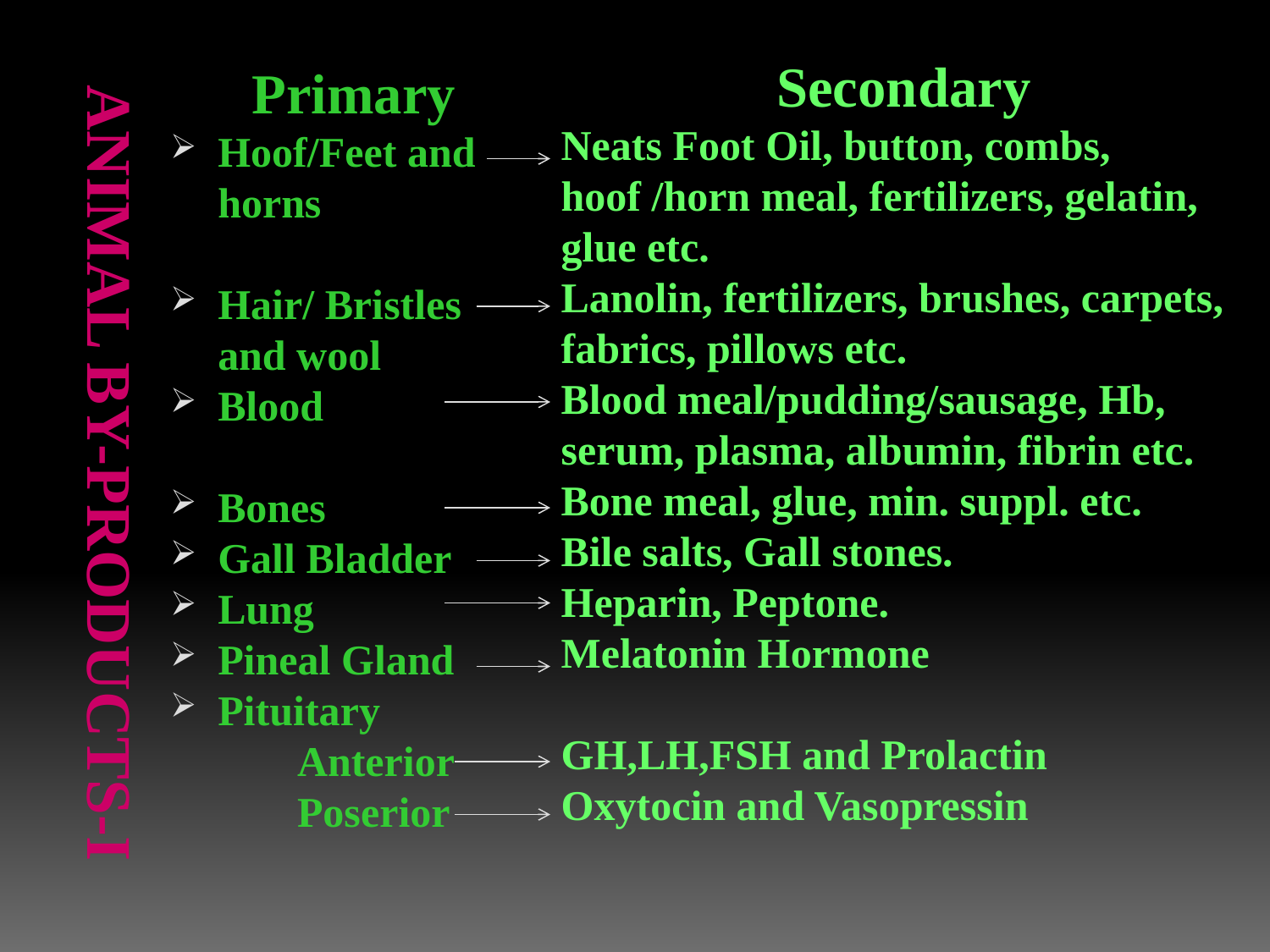

Secondary
Neats Foot Oil, button, combs, hoof /horn meal, fertilizers, gelatin, glue etc.
Lanolin, fertilizers, brushes, carpets, fabrics, pillows etc.
Blood meal/pudding/sausage, Hb,
serum, plasma, albumin, fibrin etc.
Bone meal, glue, min. suppl. etc.
Bile salts, Gall stones.
Heparin, Peptone.
Melatonin Hormone

GH,LH,FSH and Prolactin
Oxytocin and Vasopressin

# Animal by-products-I
Primary
Hoof/Feet and horns

Hair/ Bristles and wool
Blood

Bones
Gall Bladder
Lung
Pineal Gland
Pituitary
            Anterior
            Poserior